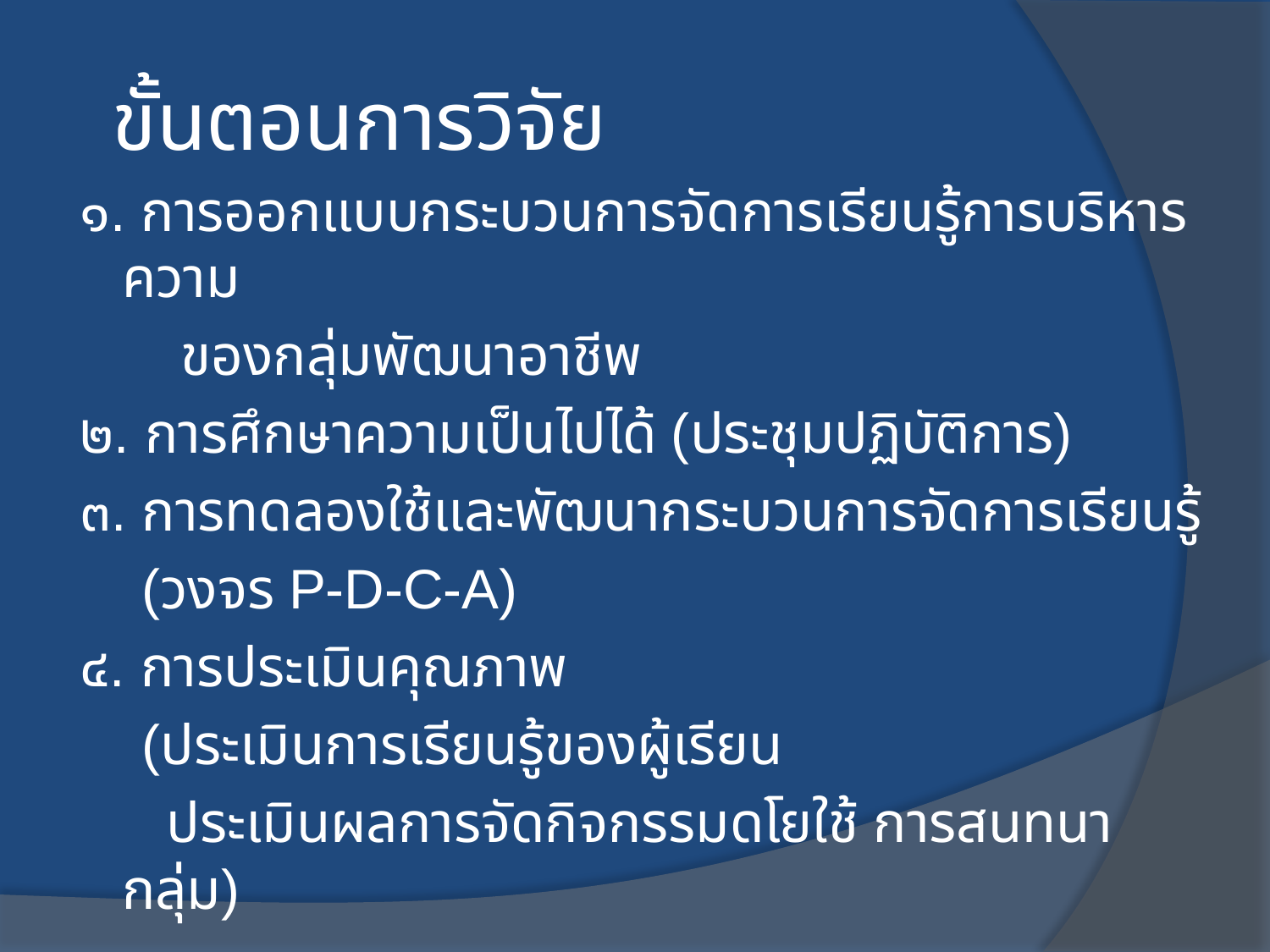

# ขั้นตอนการวิจัย
๑. การออกแบบกระบวนการจัดการเรียนรู้การบริหารความ
       ของกลุ่มพัฒนาอาชีพ
๒. การศึกษาความเป็นไปได้ (ประชุมปฏิบัติการ)
๓. การทดลองใช้และพัฒนากระบวนการจัดการเรียนรู้
    (วงจร P-D-C-A)
๔. การประเมินคุณภาพ
    (ประเมินการเรียนรู้ของผู้เรียน
      ประเมินผลการจัดกิจกรรมดโยใช้ การสนทนากลุ่ม)